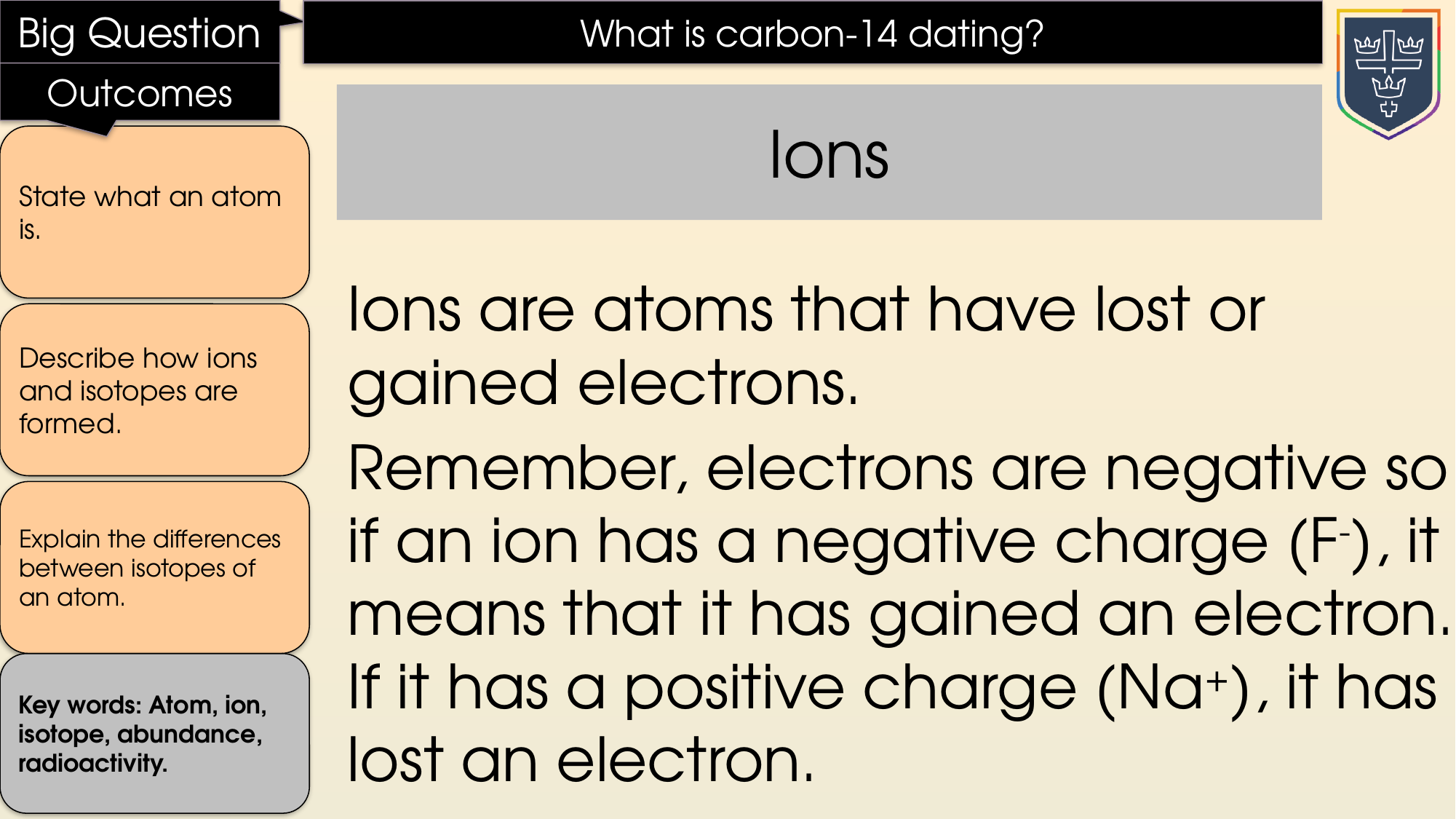

Ions
Ions are atoms that have lost or gained electrons.
Remember, electrons are negative so if an ion has a negative charge (F-), it means that it has gained an electron. If it has a positive charge (Na+), it has lost an electron.